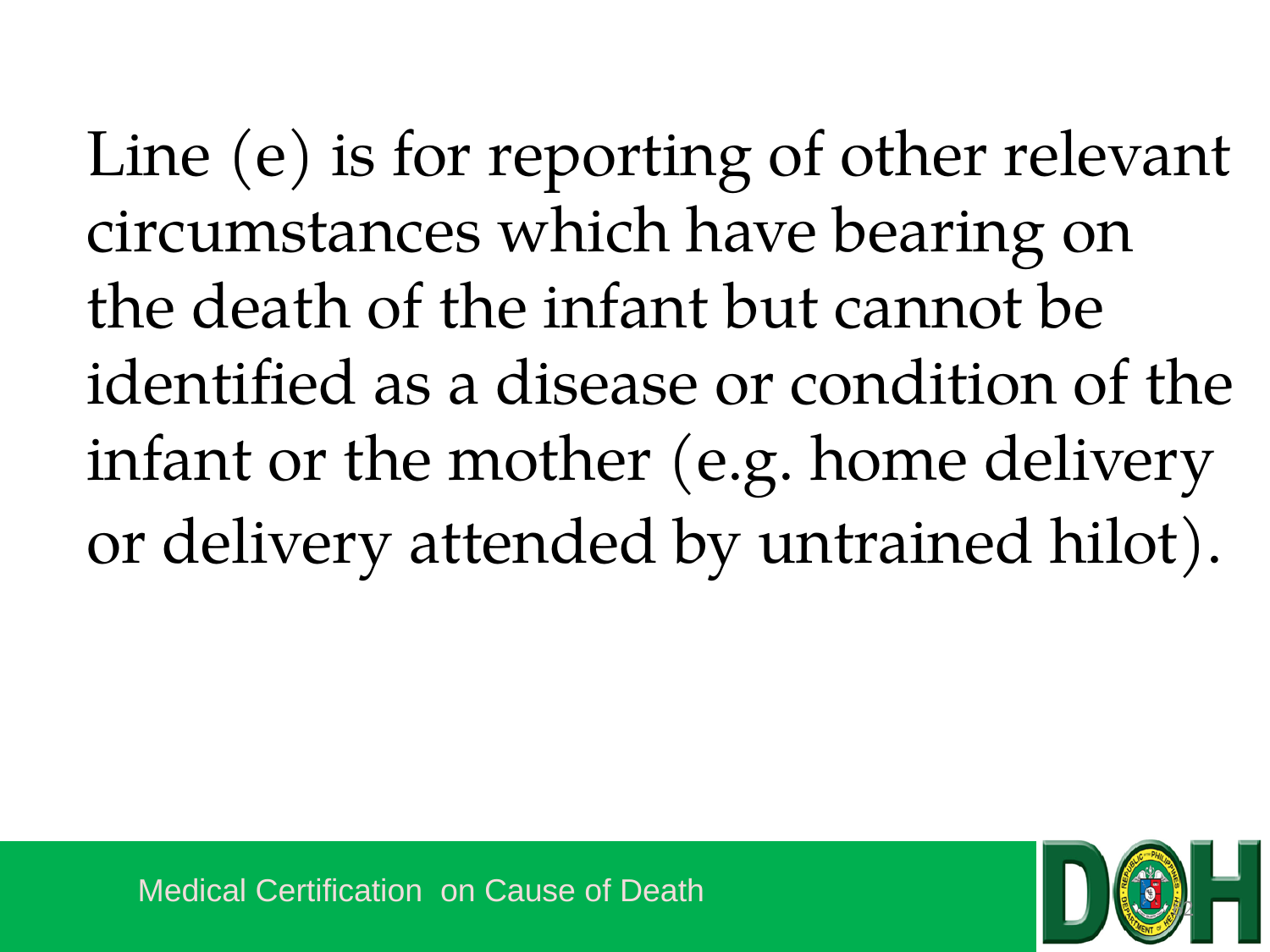

# Line (e) is for reporting of other relevant circumstances which have bearing on the death of the infant but cannot be identified as a disease or condition of the infant or the mother (e.g. home delivery or delivery attended by untrained hilot).
62